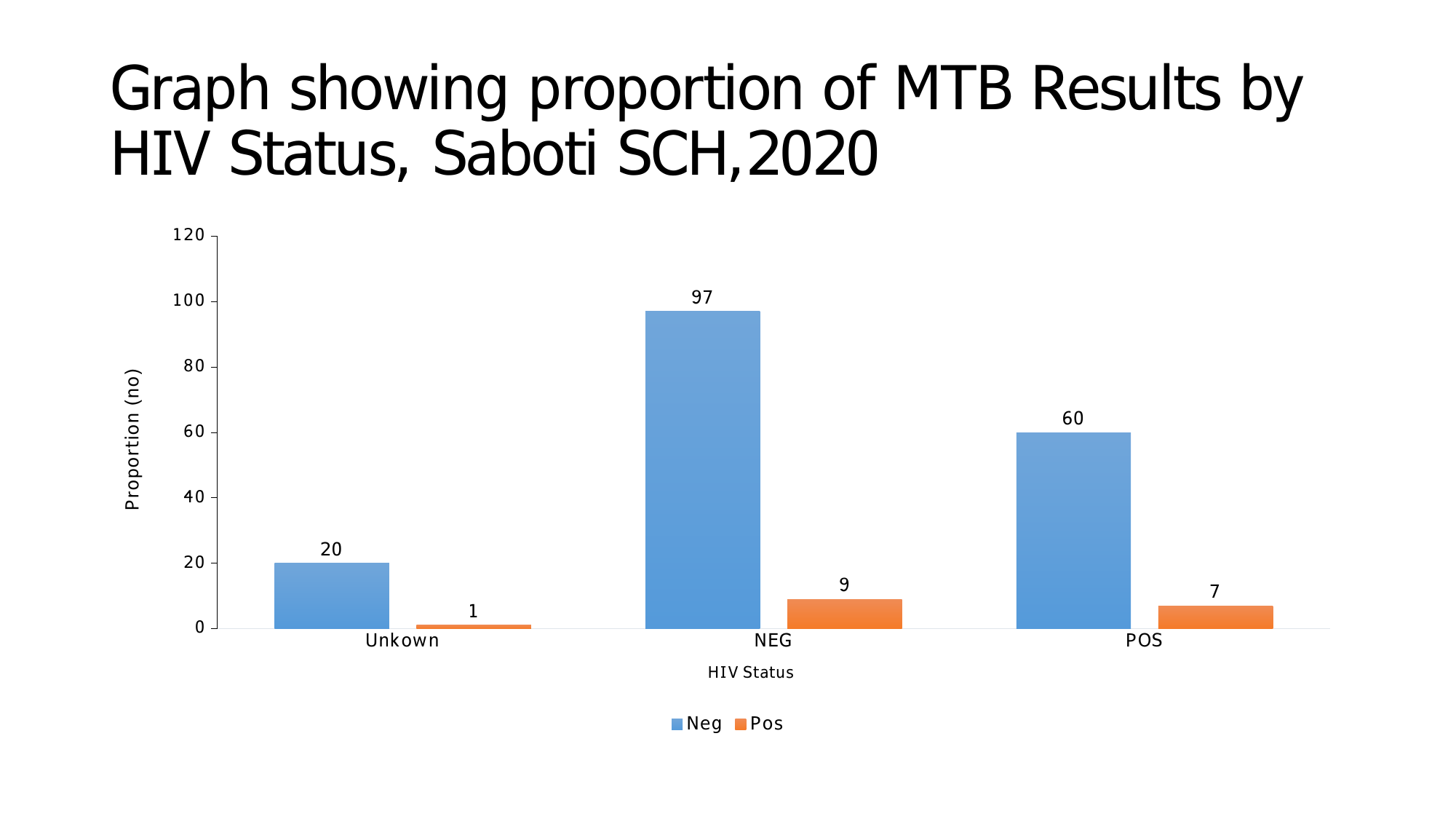

# Graph showing proportion of MTB Results by HIV Status, Saboti SCH,2020

### Chart

| Category | Neg | Pos |
|---|---|---|
| Unkown | 20.0 | 1.0 |
| NEG | 97.0 | 9.0 |
| POS | 60.0 | 7.0 |